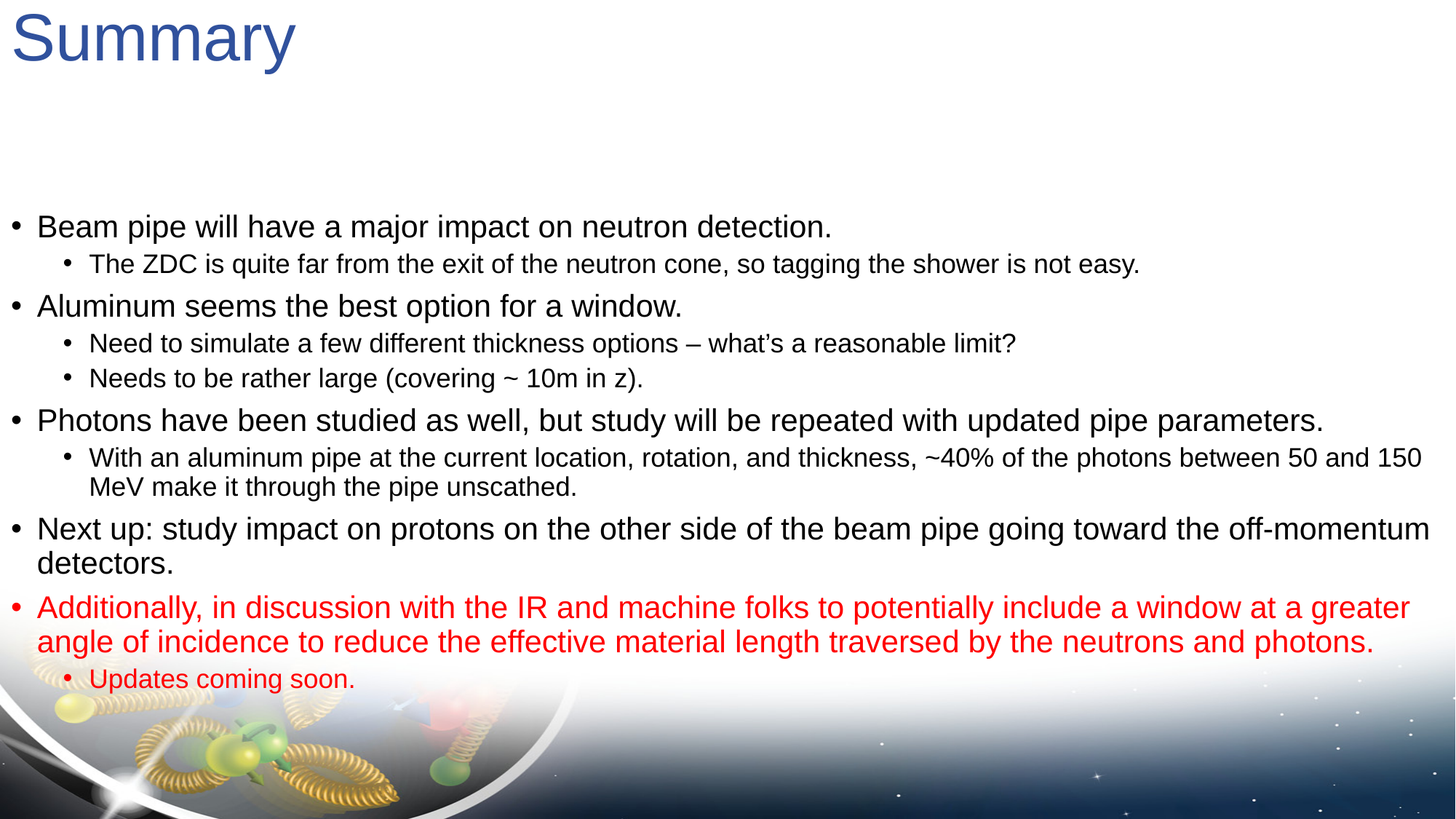

# Summary
Beam pipe will have a major impact on neutron detection.
The ZDC is quite far from the exit of the neutron cone, so tagging the shower is not easy.
Aluminum seems the best option for a window.
Need to simulate a few different thickness options – what’s a reasonable limit?
Needs to be rather large (covering ~ 10m in z).
Photons have been studied as well, but study will be repeated with updated pipe parameters.
With an aluminum pipe at the current location, rotation, and thickness, ~40% of the photons between 50 and 150 MeV make it through the pipe unscathed.
Next up: study impact on protons on the other side of the beam pipe going toward the off-momentum detectors.
Additionally, in discussion with the IR and machine folks to potentially include a window at a greater angle of incidence to reduce the effective material length traversed by the neutrons and photons.
Updates coming soon.